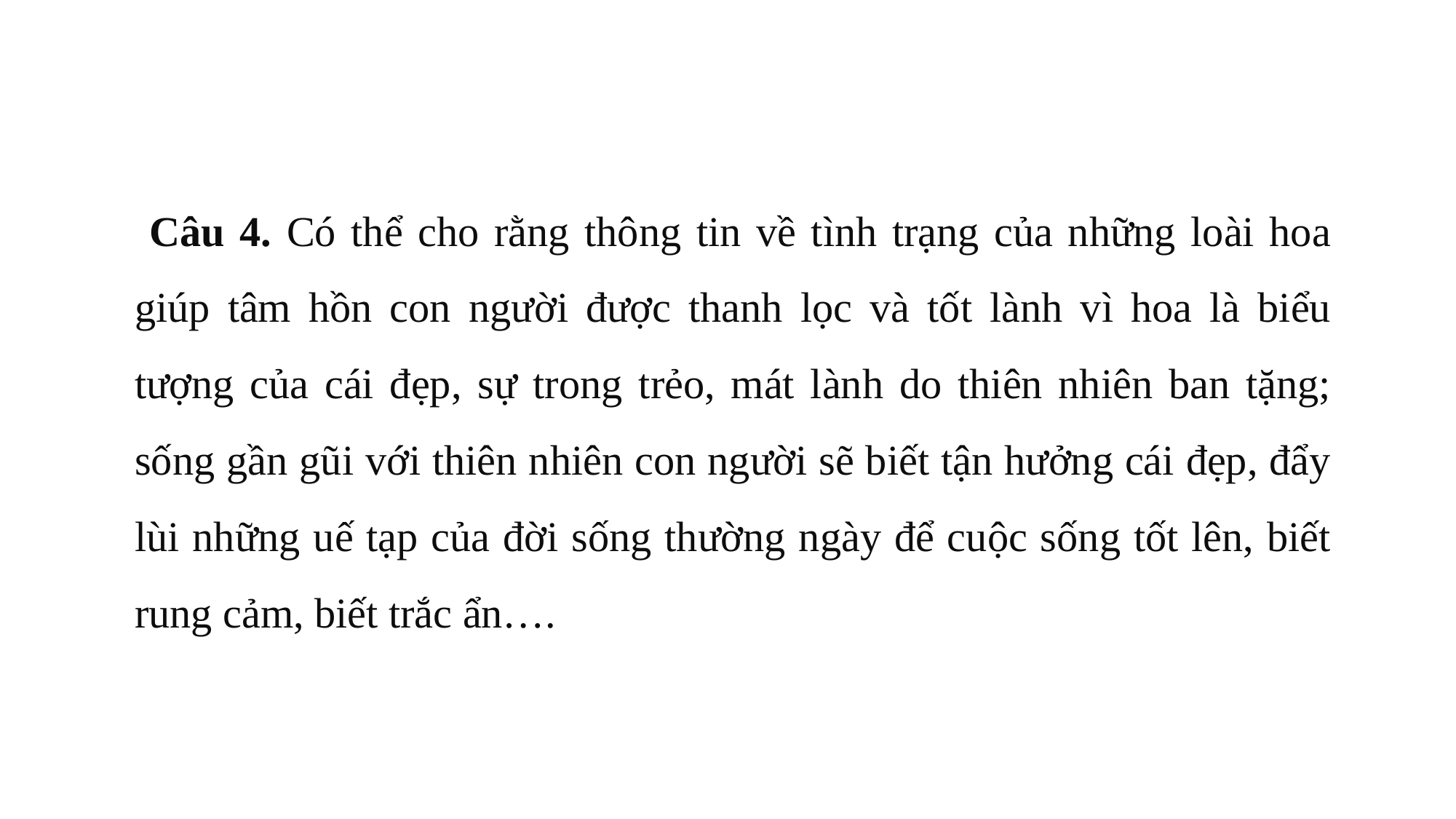

Câu 4. Có thể cho rằng thông tin về tình trạng của những loài hoa giúp tâm hồn con người được thanh lọc và tốt lành vì hoa là biểu tượng của cái đẹp, sự trong trẻo, mát lành do thiên nhiên ban tặng; sống gần gũi với thiên nhiên con người sẽ biết tận hưởng cái đẹp, đẩy lùi những uế tạp của đời sống thường ngày để cuộc sống tốt lên, biết rung cảm, biết trắc ẩn….